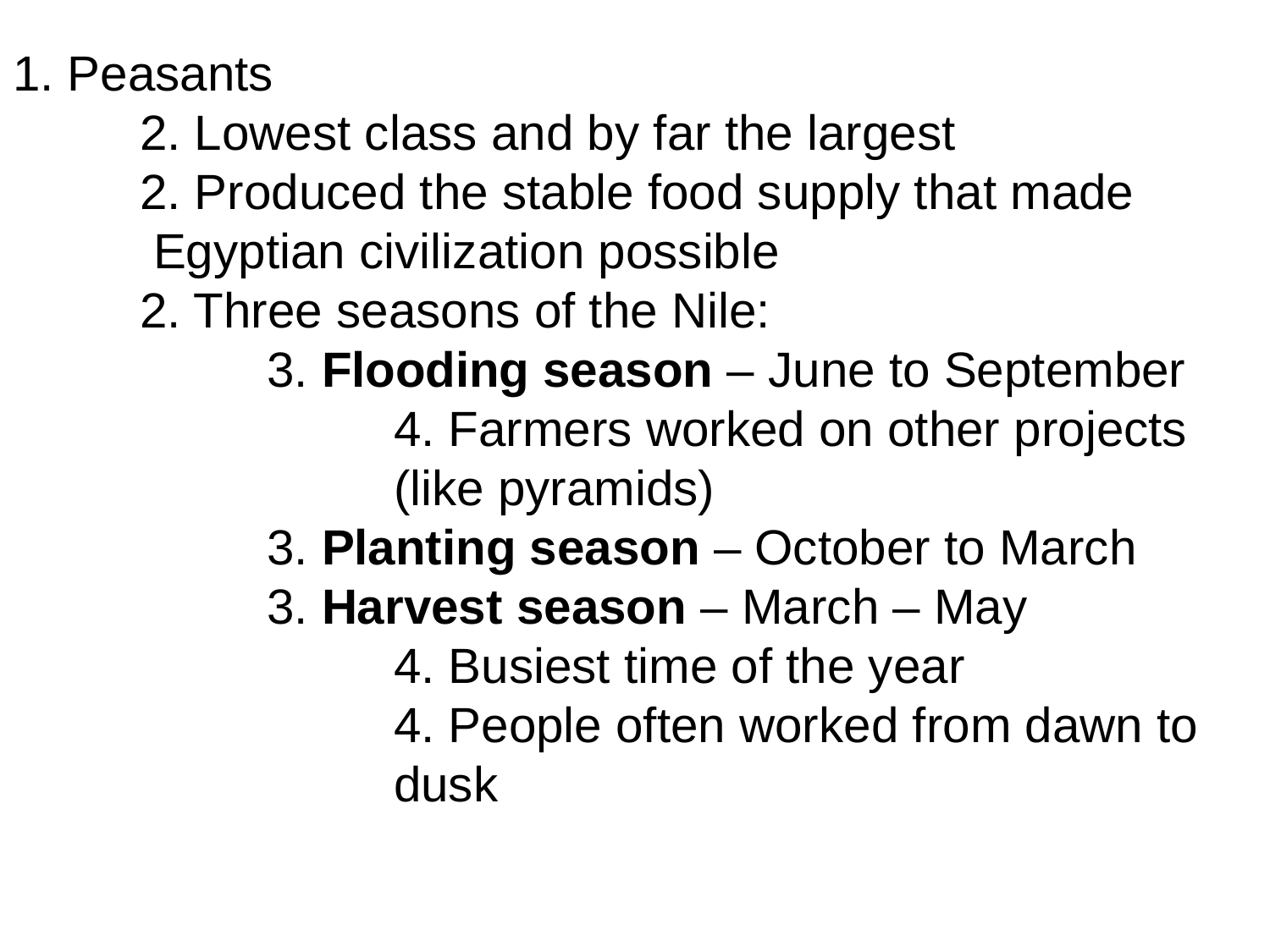

1. Peasants
	2. Lowest class and by far the largest
	2. Produced the stable food supply that made		 Egyptian civilization possible
	2. Three seasons of the Nile:
		3. Flooding season – June to September
			4. Farmers worked on other projects 			(like pyramids)
		3. Planting season – October to March
		3. Harvest season – March – May
			4. Busiest time of the year
			4. People often worked from dawn to			dusk